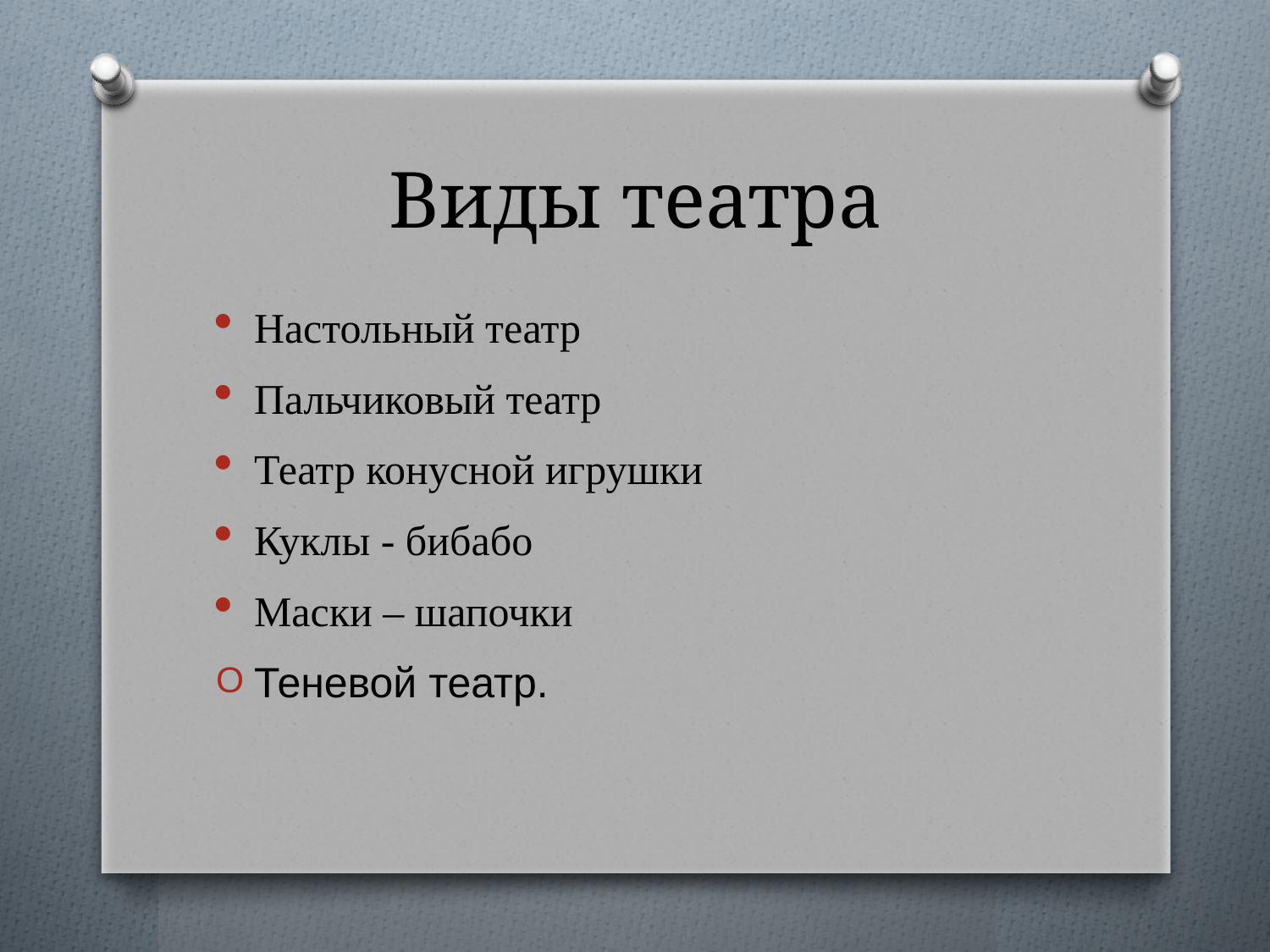

# Виды театра
Настольный театр
Пальчиковый театр
Театр конусной игрушки
Куклы - бибабо
Маски – шапочки
Теневой театр.